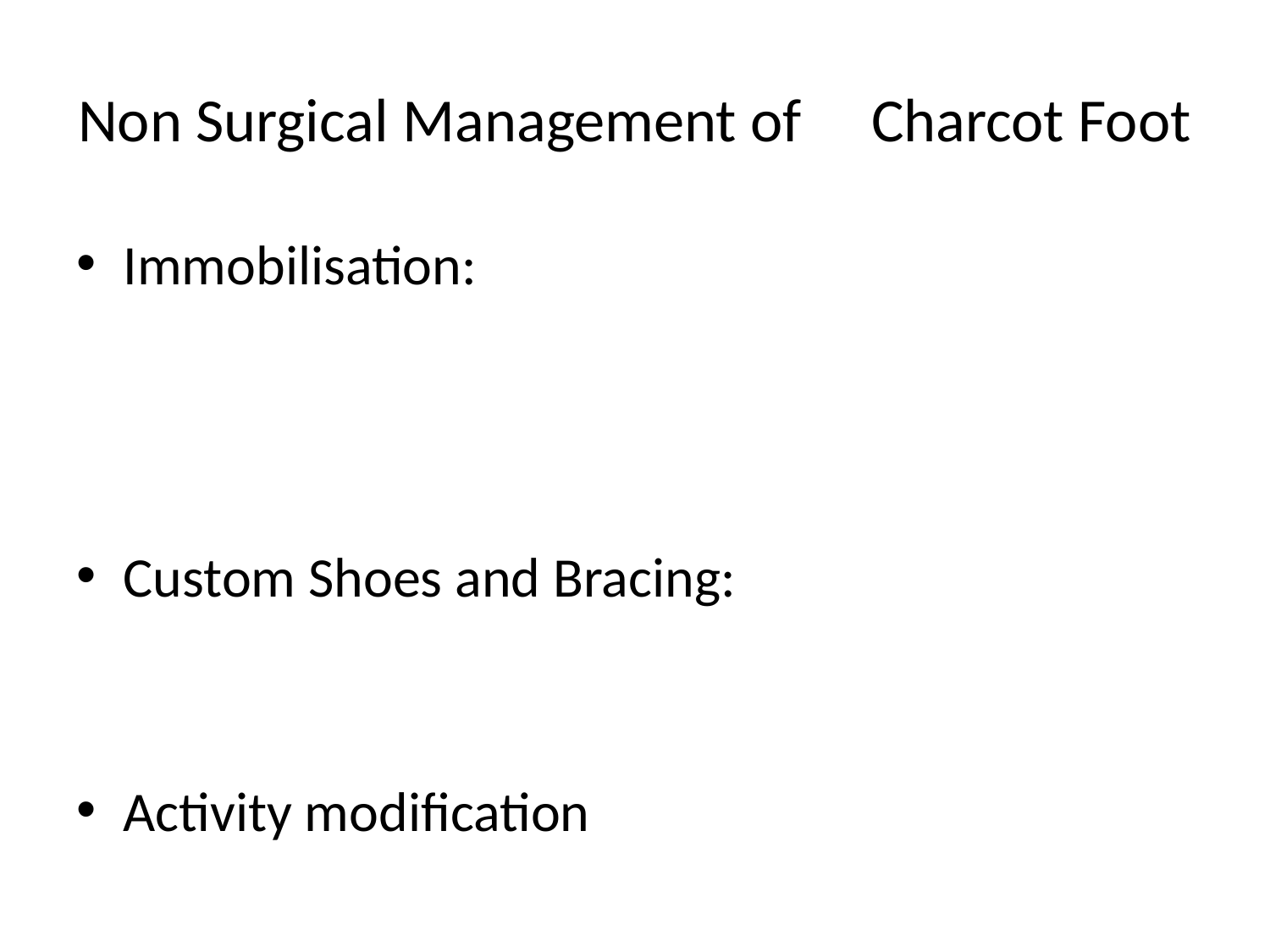

# Non Surgical Management of     Charcot Foot
Immobilisation:

Custom Shoes and Bracing:

Activity modification